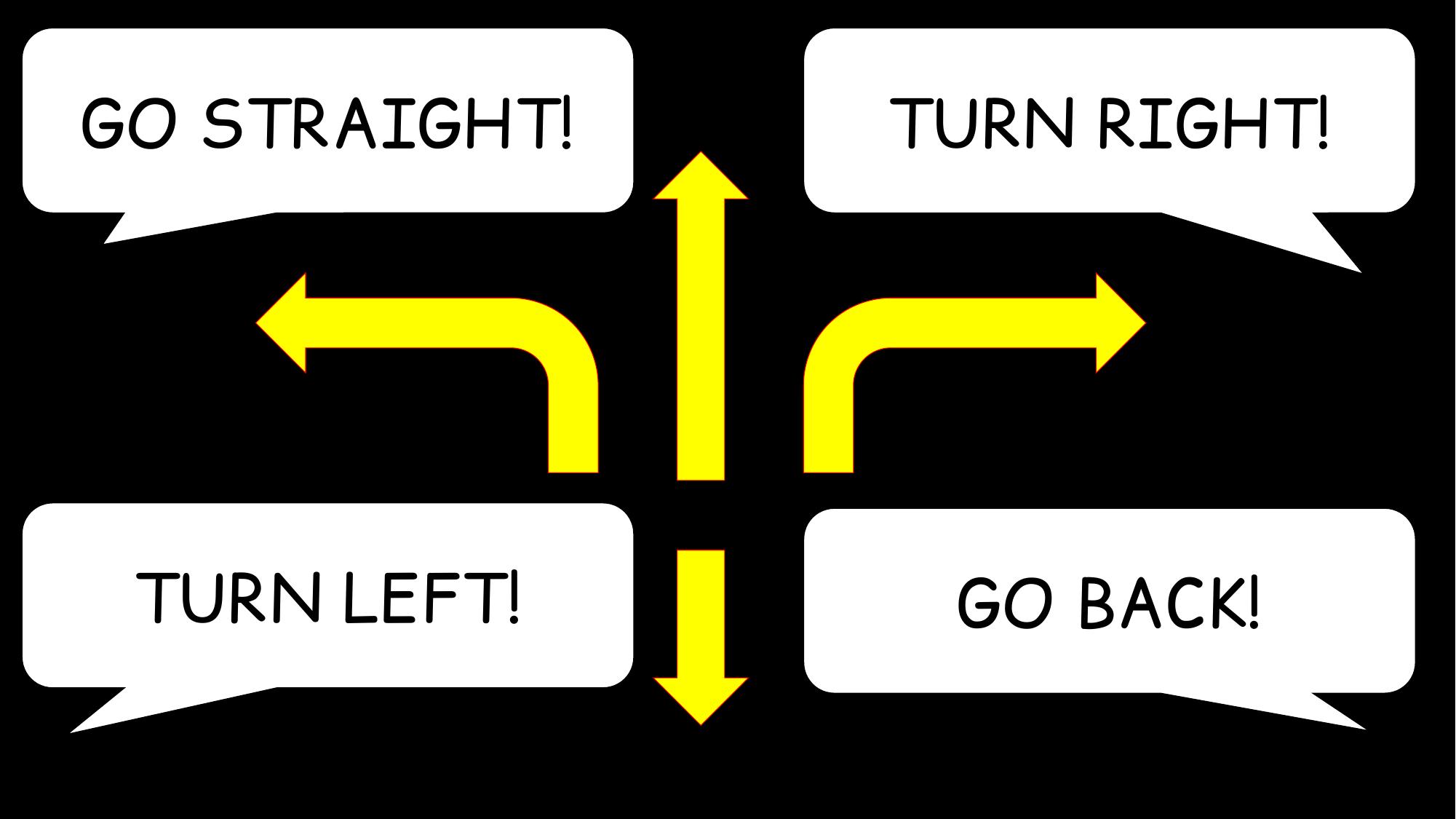

GO STRAIGHT!
TURN RIGHT!

TURN LEFT!
GO BACK!